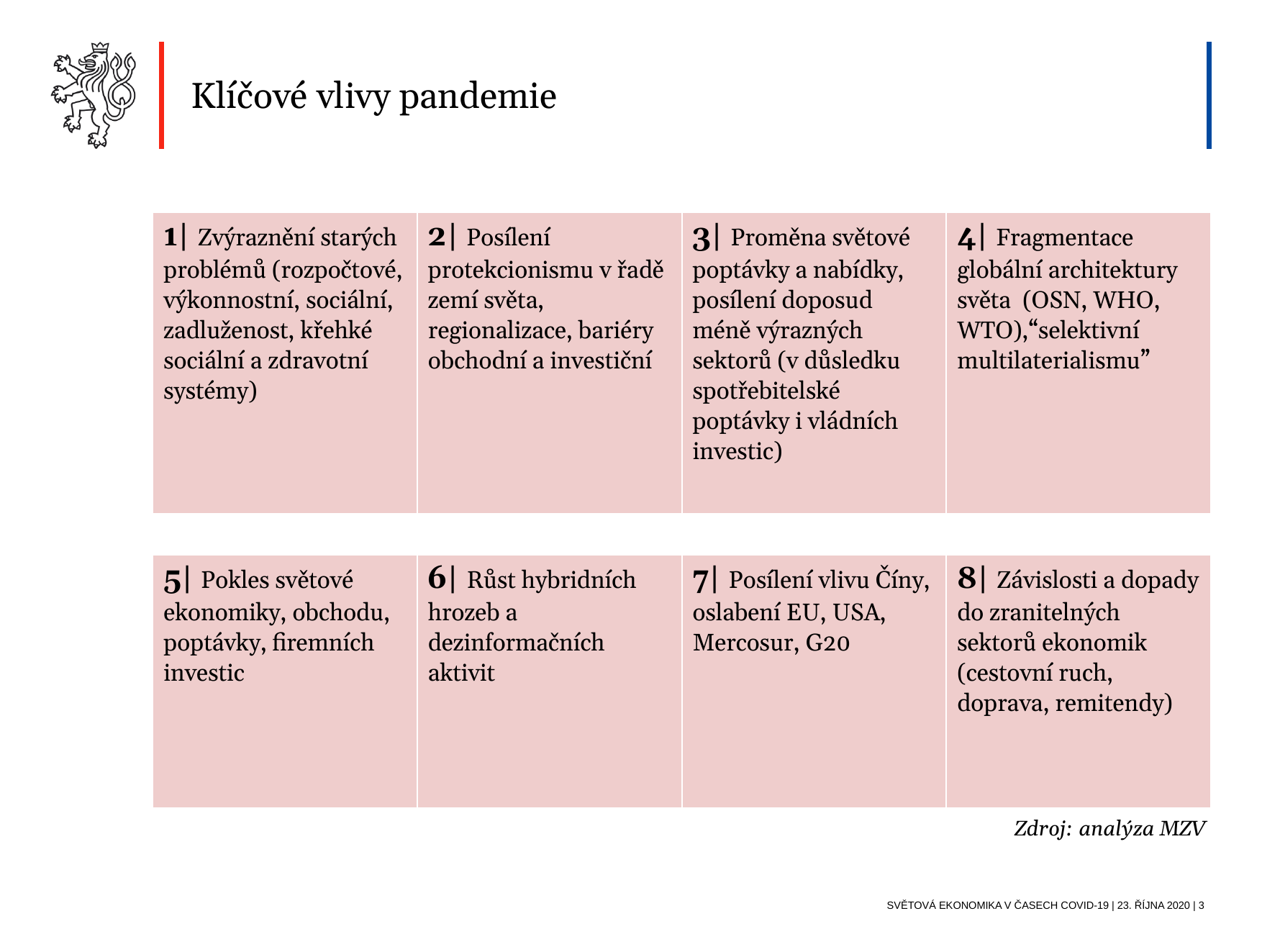

Klíčové vlivy pandemie
| 1| Zvýraznění starých problémů (rozpočtové, výkonnostní, sociální, zadluženost, křehké sociální a zdravotní systémy) | 2| Posílení protekcionismu v řadě zemí světa, regionalizace, bariéry obchodní a investiční | 3| Proměna světové poptávky a nabídky, posílení doposud méně výrazných sektorů (v důsledku spotřebitelské poptávky i vládních investic) | 4| Fragmentace globální architektury světa (OSN, WHO, WTO),“selektivní multilaterialismu” |
| --- | --- | --- | --- |
| 5| Pokles světové ekonomiky, obchodu, poptávky, firemních investic | 6| Růst hybridních hrozeb a dezinformačních aktivit | 7| Posílení vlivu Číny, oslabení EU, USA, Mercosur, G20 | 8| Závislosti a dopady do zranitelných sektorů ekonomik (cestovní ruch, doprava, remitendy) |
| --- | --- | --- | --- |
Zdroj: analýza MZV
Světová ekonomika v časech COVID-19 | 23. října 2020